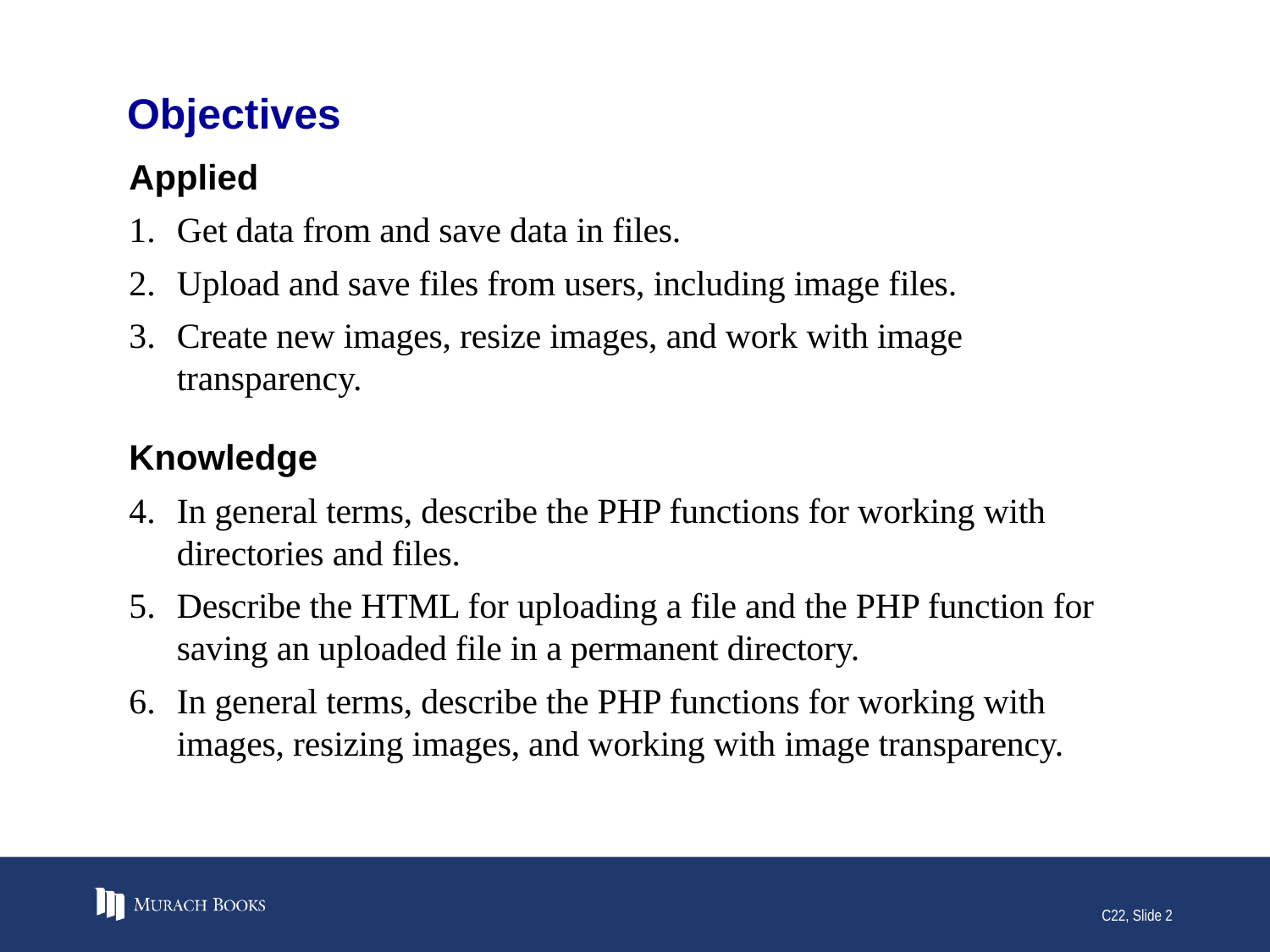

# Objectives
Applied
Get data from and save data in files.
Upload and save files from users, including image files.
Create new images, resize images, and work with image transparency.
Knowledge
In general terms, describe the PHP functions for working with directories and files.
Describe the HTML for uploading a file and the PHP function for saving an uploaded file in a permanent directory.
In general terms, describe the PHP functions for working with images, resizing images, and working with image transparency.

C22, Slide 2